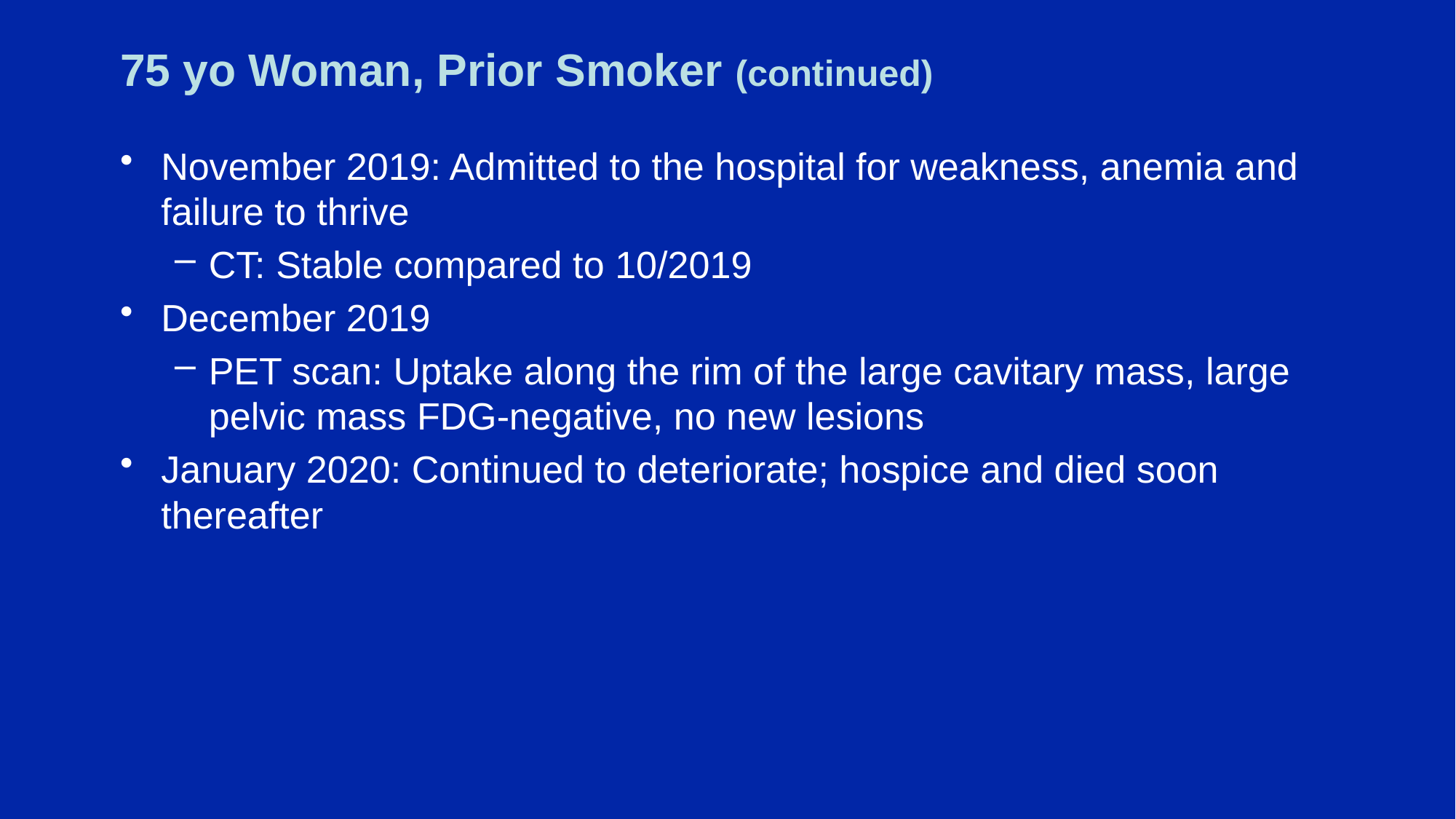

# 75 yo Woman, Prior Smoker (continued)
November 2019: Admitted to the hospital for weakness, anemia and failure to thrive
CT: Stable compared to 10/2019
December 2019
PET scan: Uptake along the rim of the large cavitary mass, large pelvic mass FDG-negative, no new lesions
January 2020: Continued to deteriorate; hospice and died soon thereafter